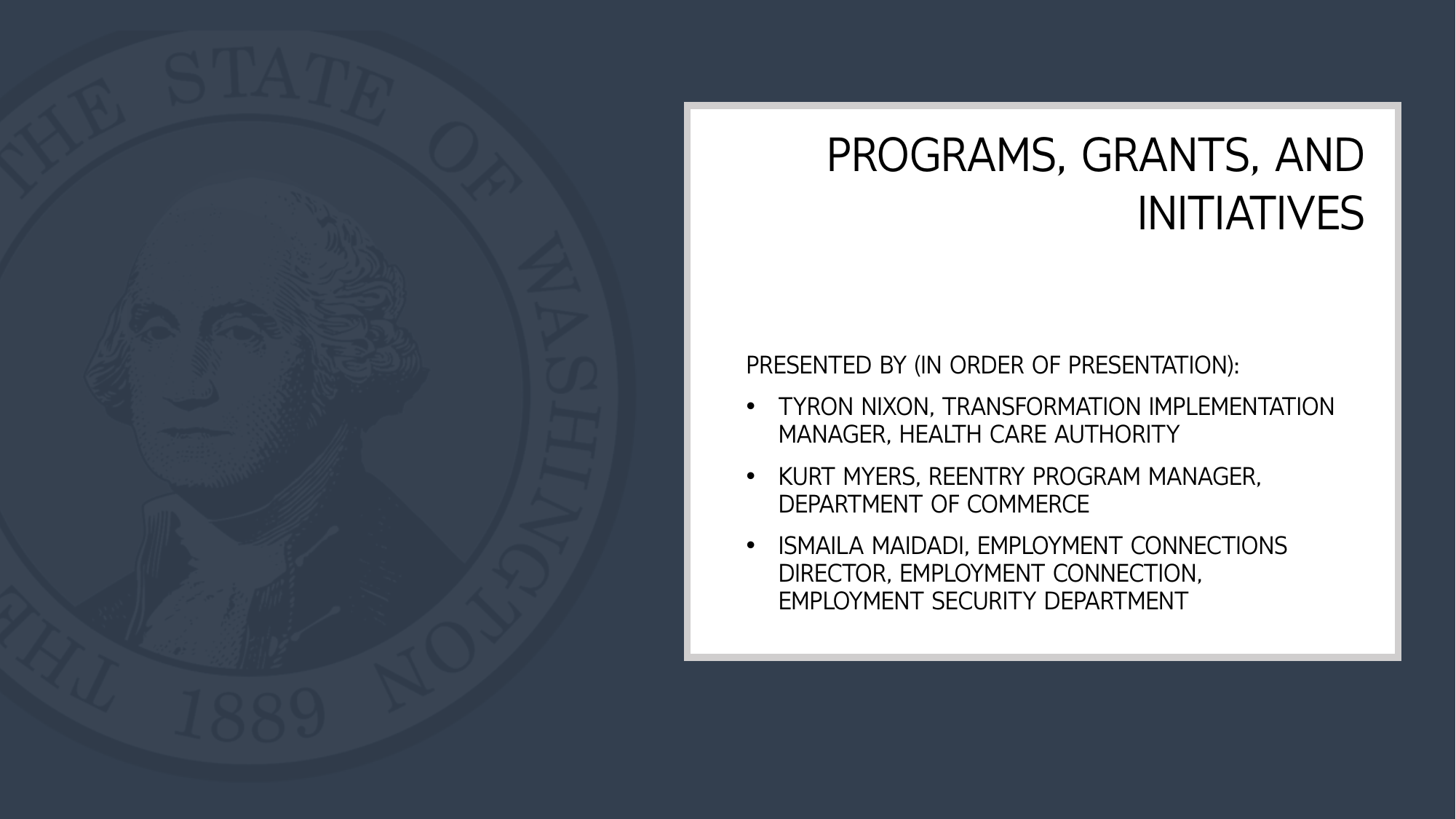

# Programs, Grants, and Initiatives

Presented by (in order of presentation):
Tyron Nixon, Transformation Implementation Manager, Health Care Authority
Kurt Myers, Reentry Program Manager, Department of Commerce
Ismaila Maidadi, Employment Connections Director, Employment Connection, Employment Security Department